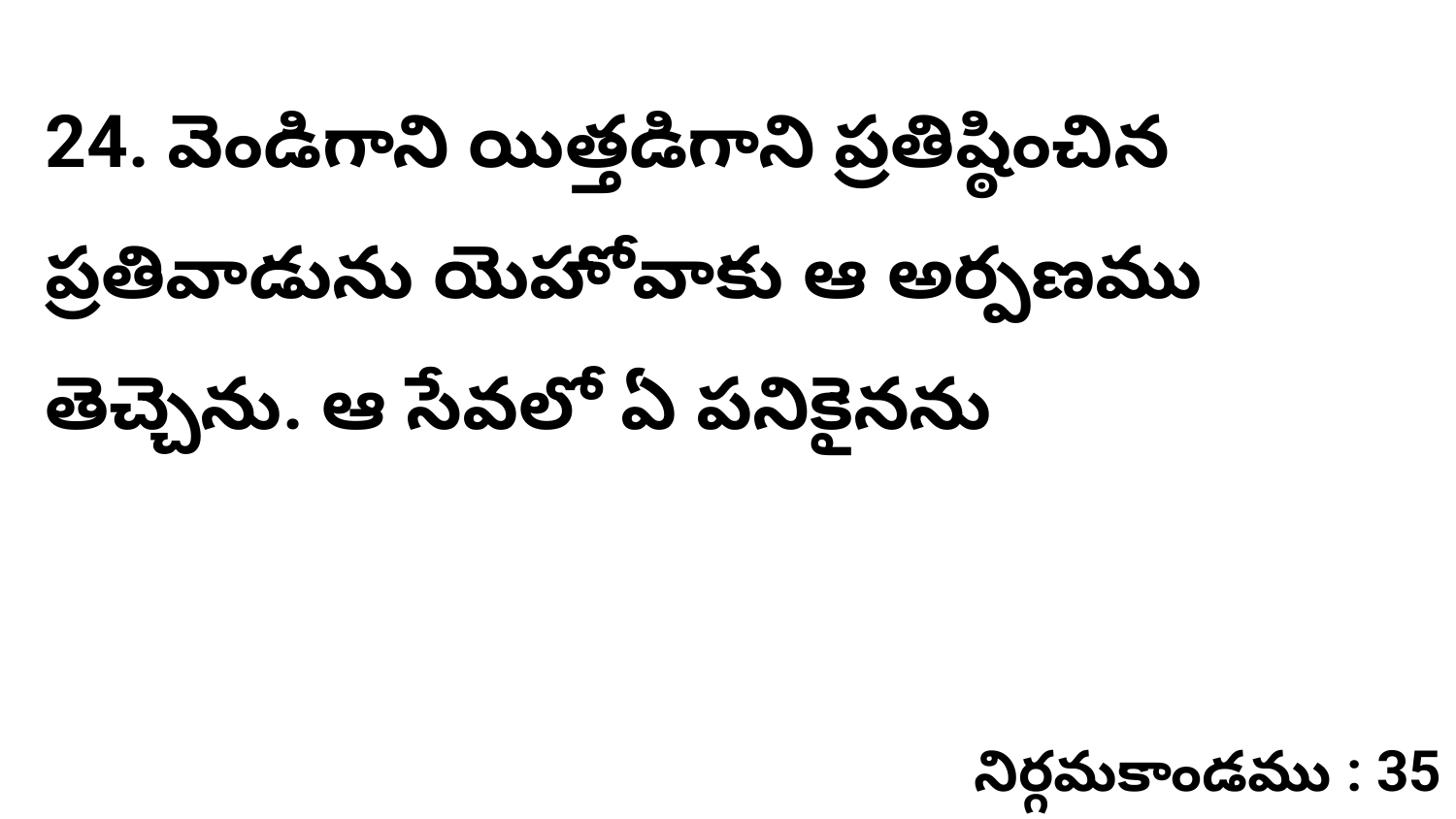

24. వెండిగాని యిత్తడిగాని ప్రతిష్ఠించిన ప్రతివాడును యెహోవాకు ఆ అర్పణము తెచ్చెను. ఆ సేవలో ఏ పనికైనను
నిర్గమకాండము : 35